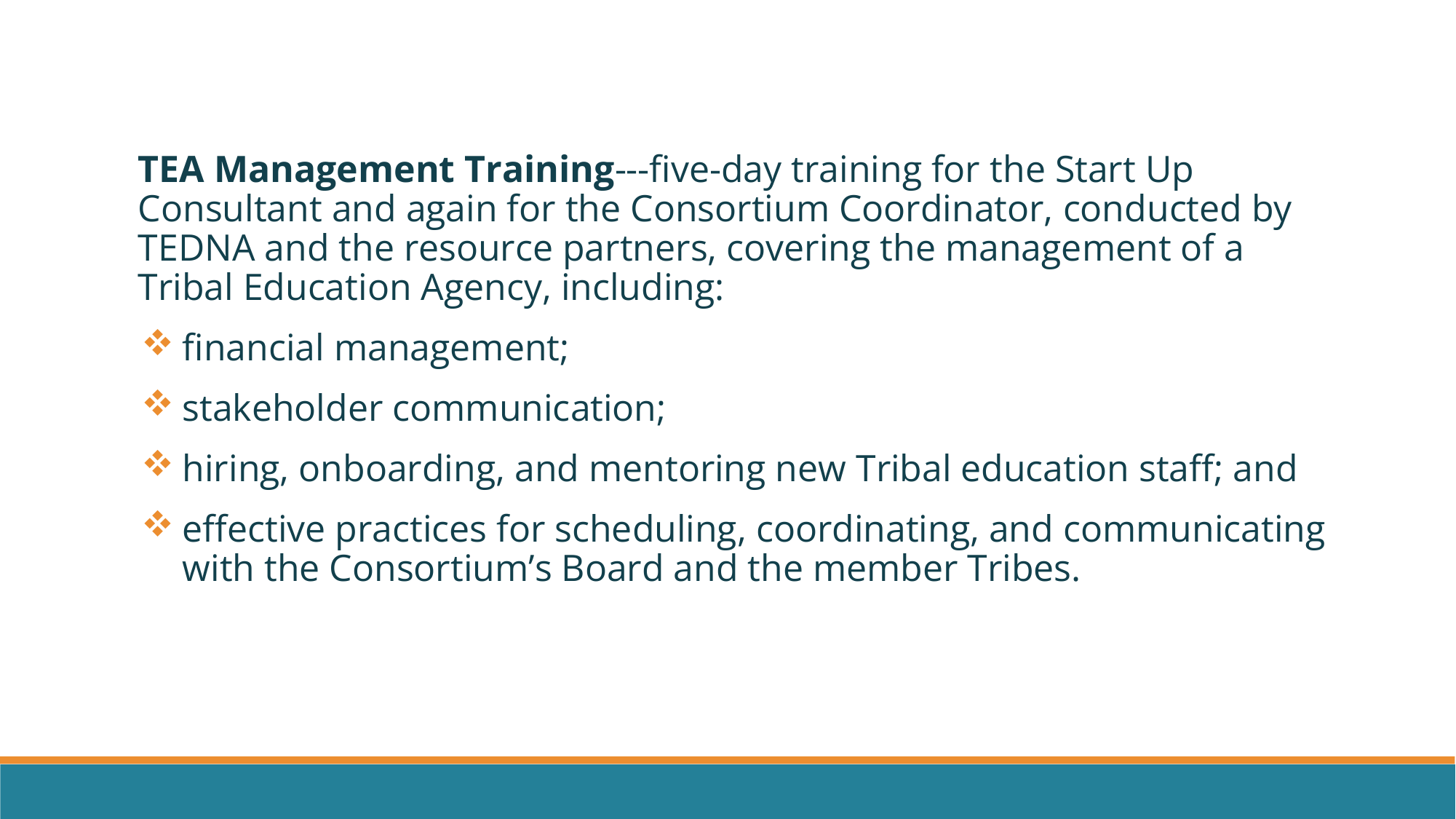

TEA Management Training---five-day training for the Start Up Consultant and again for the Consortium Coordinator, conducted by TEDNA and the resource partners, covering the management of a Tribal Education Agency, including:
financial management;
stakeholder communication;
hiring, onboarding, and mentoring new Tribal education staff; and
effective practices for scheduling, coordinating, and communicating with the Consortium’s Board and the member Tribes.